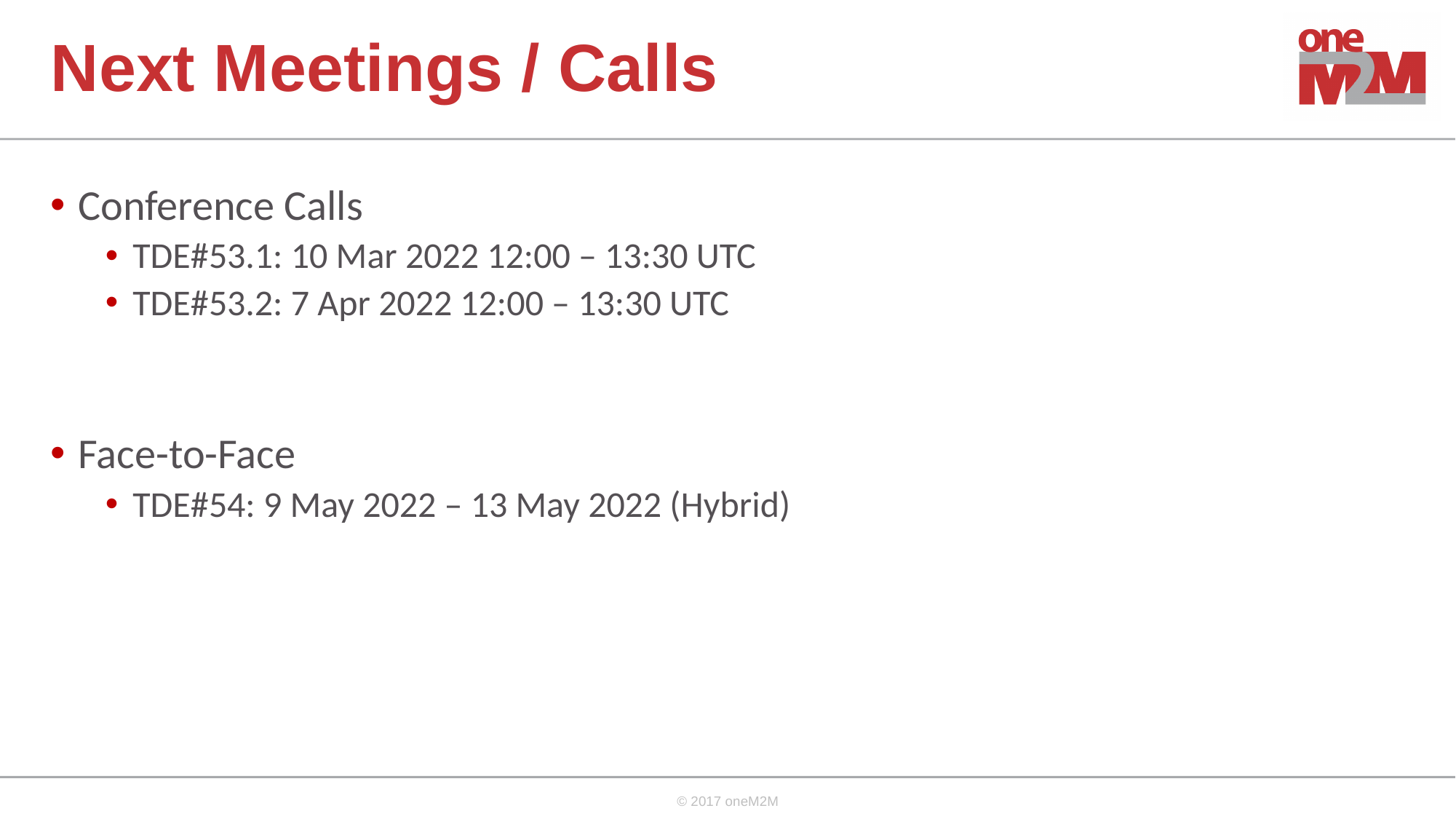

# Next Meetings / Calls
Conference Calls
TDE#53.1: 10 Mar 2022 12:00 – 13:30 UTC
TDE#53.2: 7 Apr 2022 12:00 – 13:30 UTC

Face-to-Face
TDE#54: 9 May 2022 – 13 May 2022 (Hybrid)